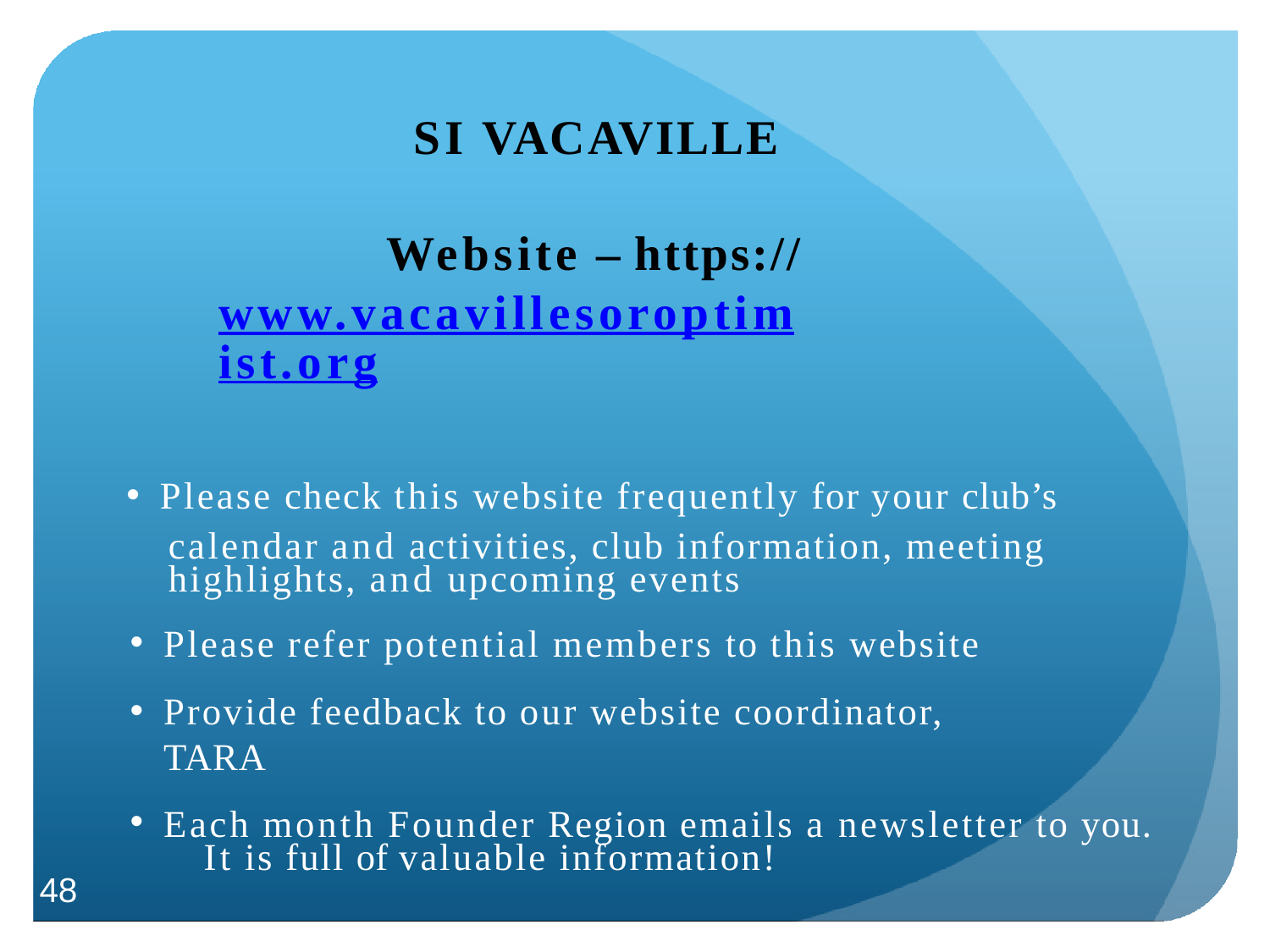

# SI VACAVILLE
Website – https:// www.vacavillesoroptimist.org
Please check this website frequently for your club’s
calendar and activities, club information, meeting highlights, and upcoming events
Please refer potential members to this website
Provide feedback to our website coordinator, TARA
Each month Founder Region emails a newsletter to you. 	It is full of valuable information!
48